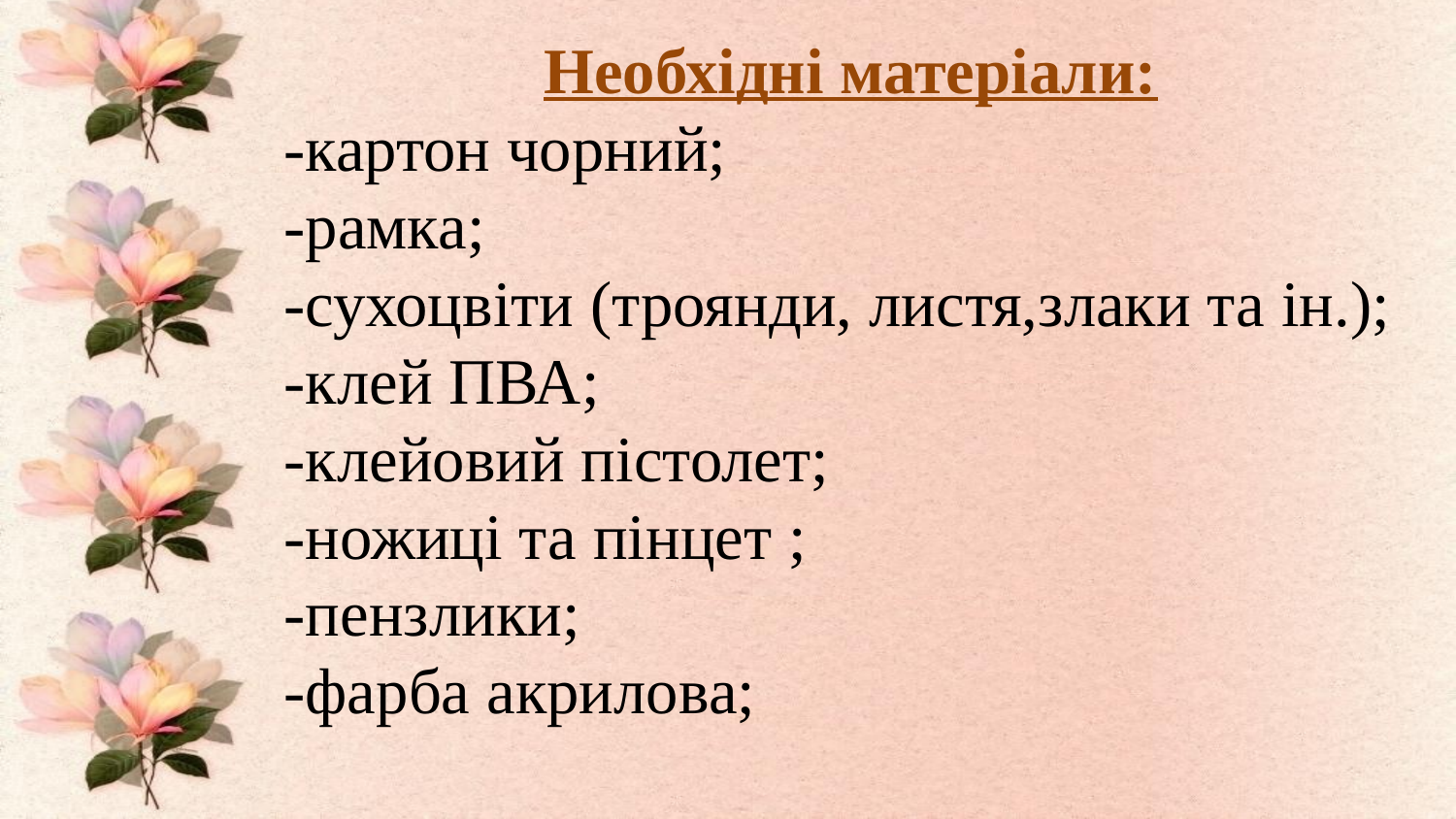

Необхідні матеріали:
-картон чорний;
-рамка;
-сухоцвіти (троянди, листя,злаки та ін.);
-клей ПВА;
-клейовий пістолет;
-ножиці та пінцет ;
-пензлики;
-фарба акрилова;